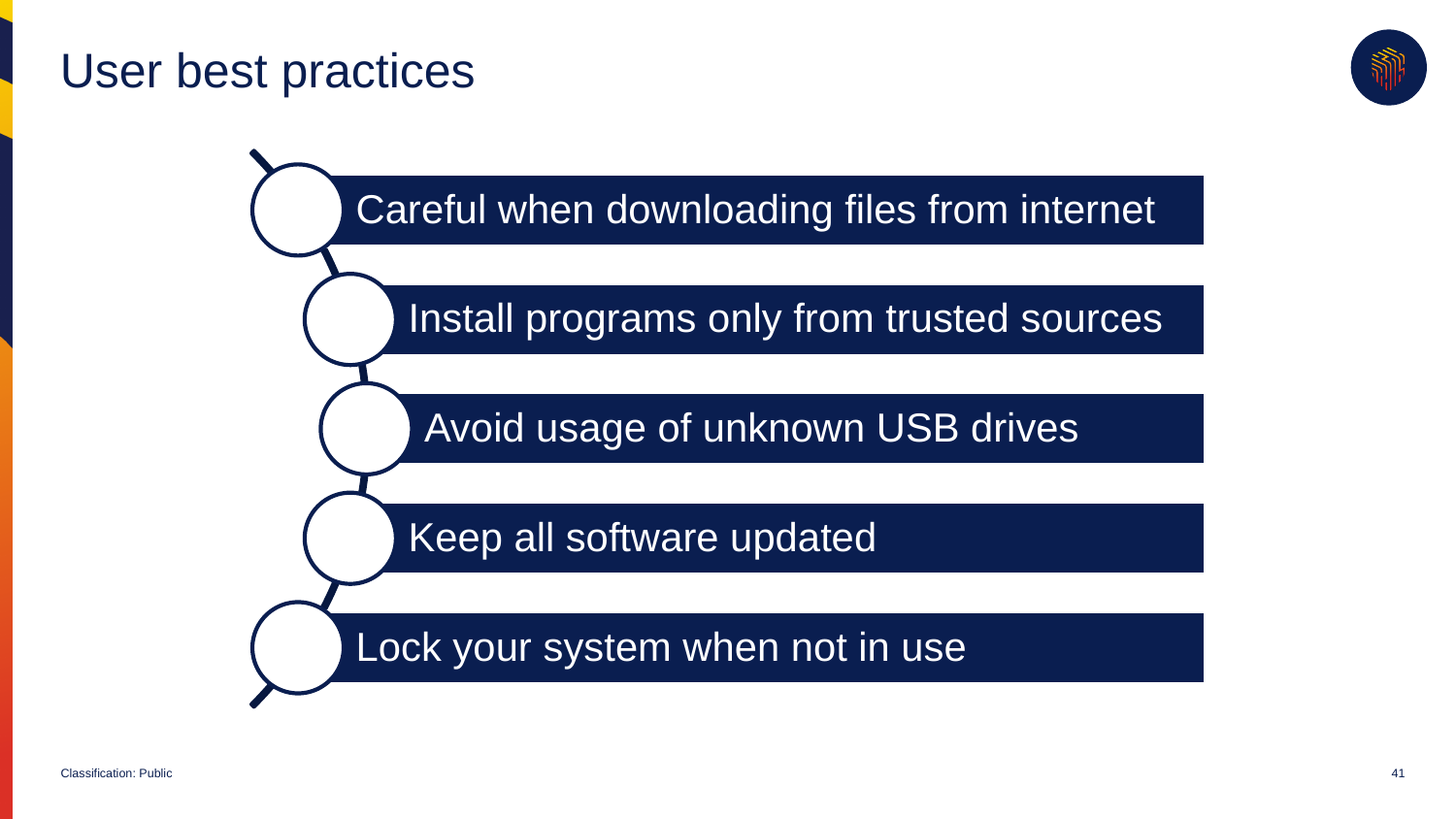

# User best practices
Careful when downloading files from internet
Install programs only from trusted sources
Avoid usage of unknown USB drives
Keep all software updated
Lock your system when not in use